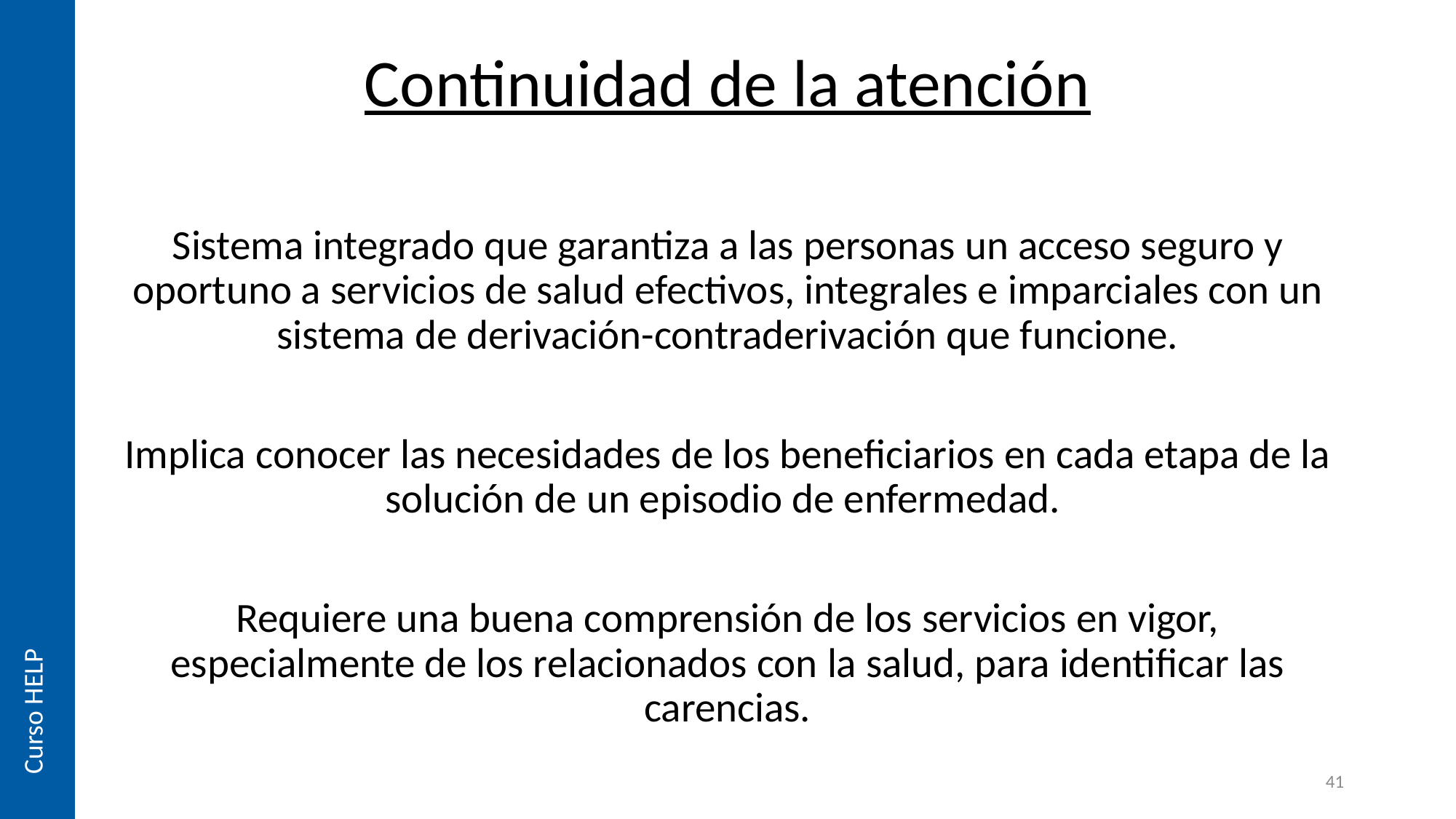

Continuidad de la atención
Sistema integrado que garantiza a las personas un acceso seguro y oportuno a servicios de salud efectivos, integrales e imparciales con un sistema de derivación-contraderivación que funcione.

Implica conocer las necesidades de los beneficiarios en cada etapa de la solución de un episodio de enfermedad.

Requiere una buena comprensión de los servicios en vigor, especialmente de los relacionados con la salud, para identificar las carencias.

Curso HELP
41